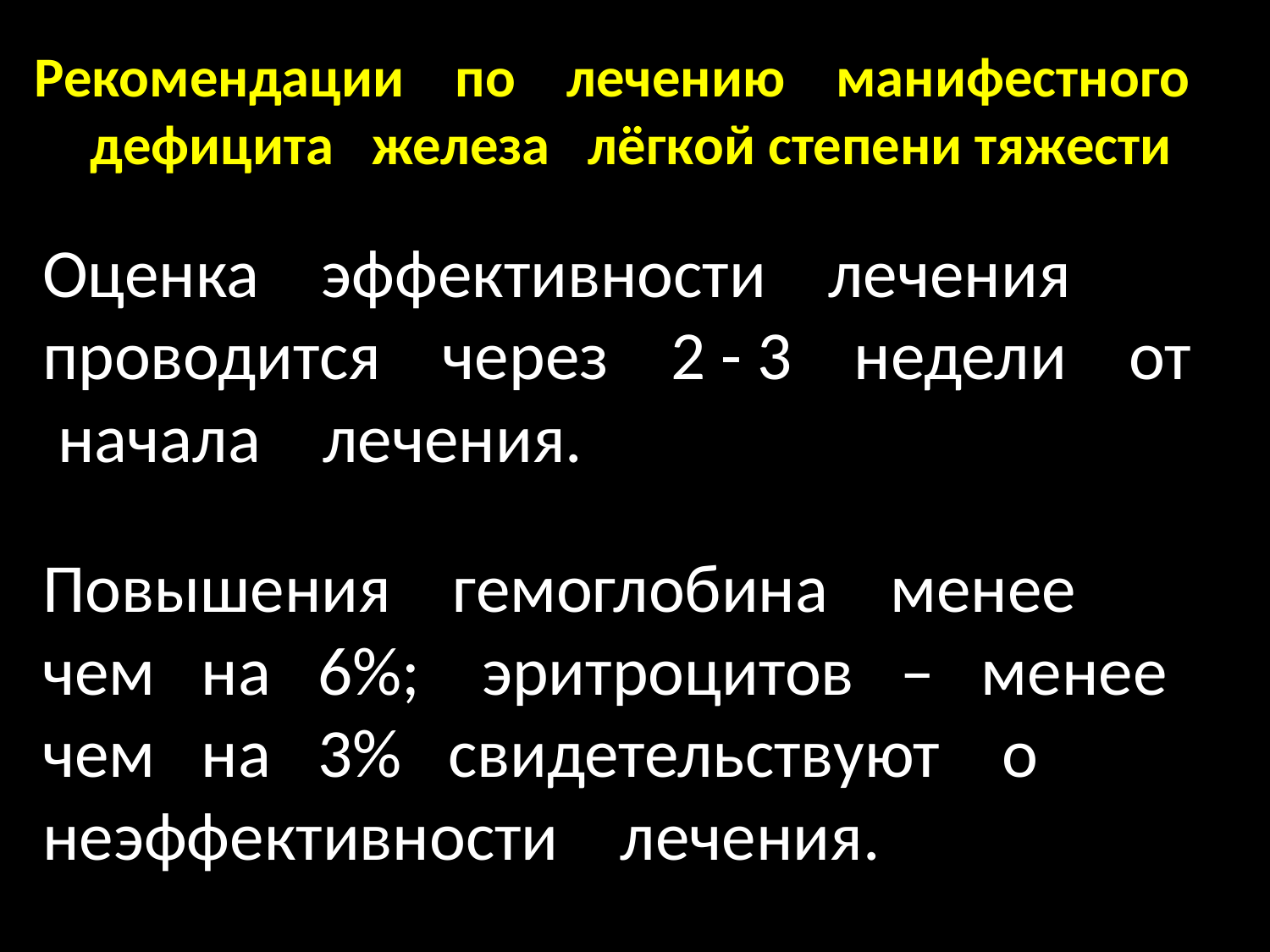

# Рекомендации    по    лечению    манифестного    дефицита   железа   лёгкой степени тяжести
Оценка    эффективности    лечения   проводится    через    2 - 3    недели    от    начала    лечения.

Повышения    гемоглобина    менее   чем   на   6%;    эритроцитов   –   менее   чем   на   3%   свидетельствуют    о    неэффективности    лечения.